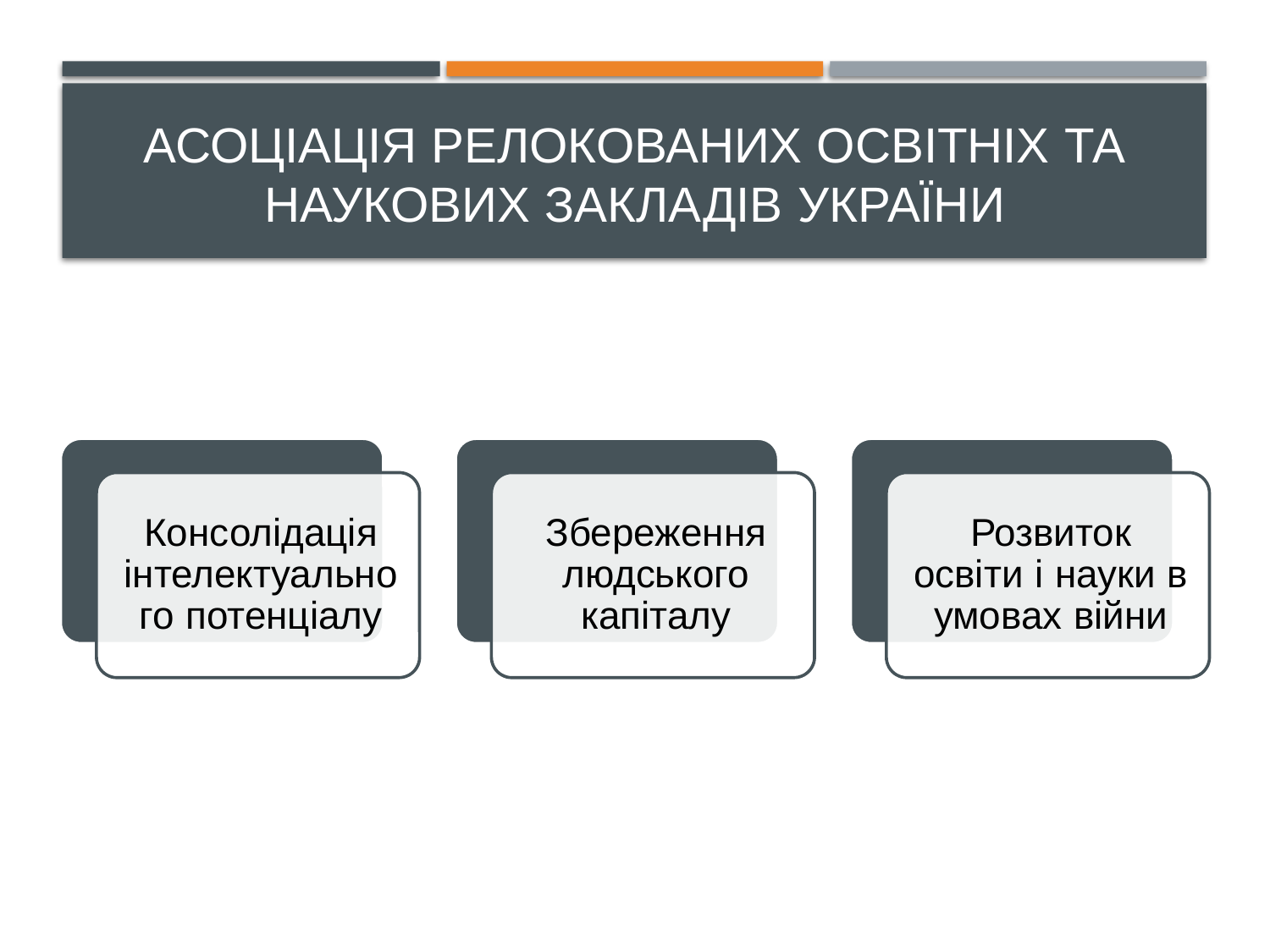

# Асоціація релокованих освітніх та наукових закладів України
Консолідація інтелектуального потенціалу
Збереження людського капіталу
Розвиток освіти і науки в умовах війни